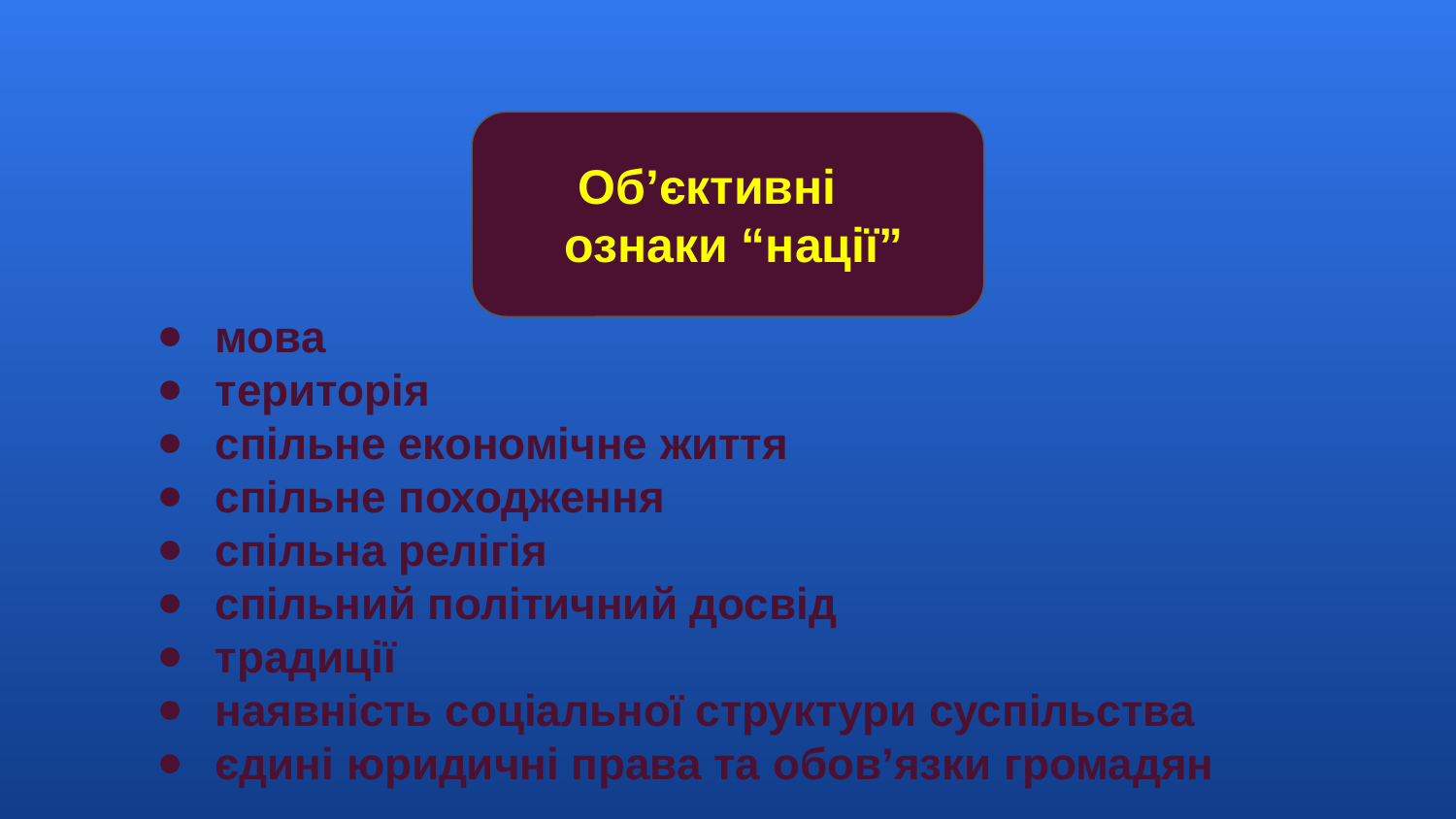

Об’єктивні
     ознаки “нації”
мова
територія
спільне економічне життя
спільне походження
спільна релігія
спільний політичний досвід
традиції
наявність соціальної структури суспільства
єдині юридичні права та обов’язки громадян